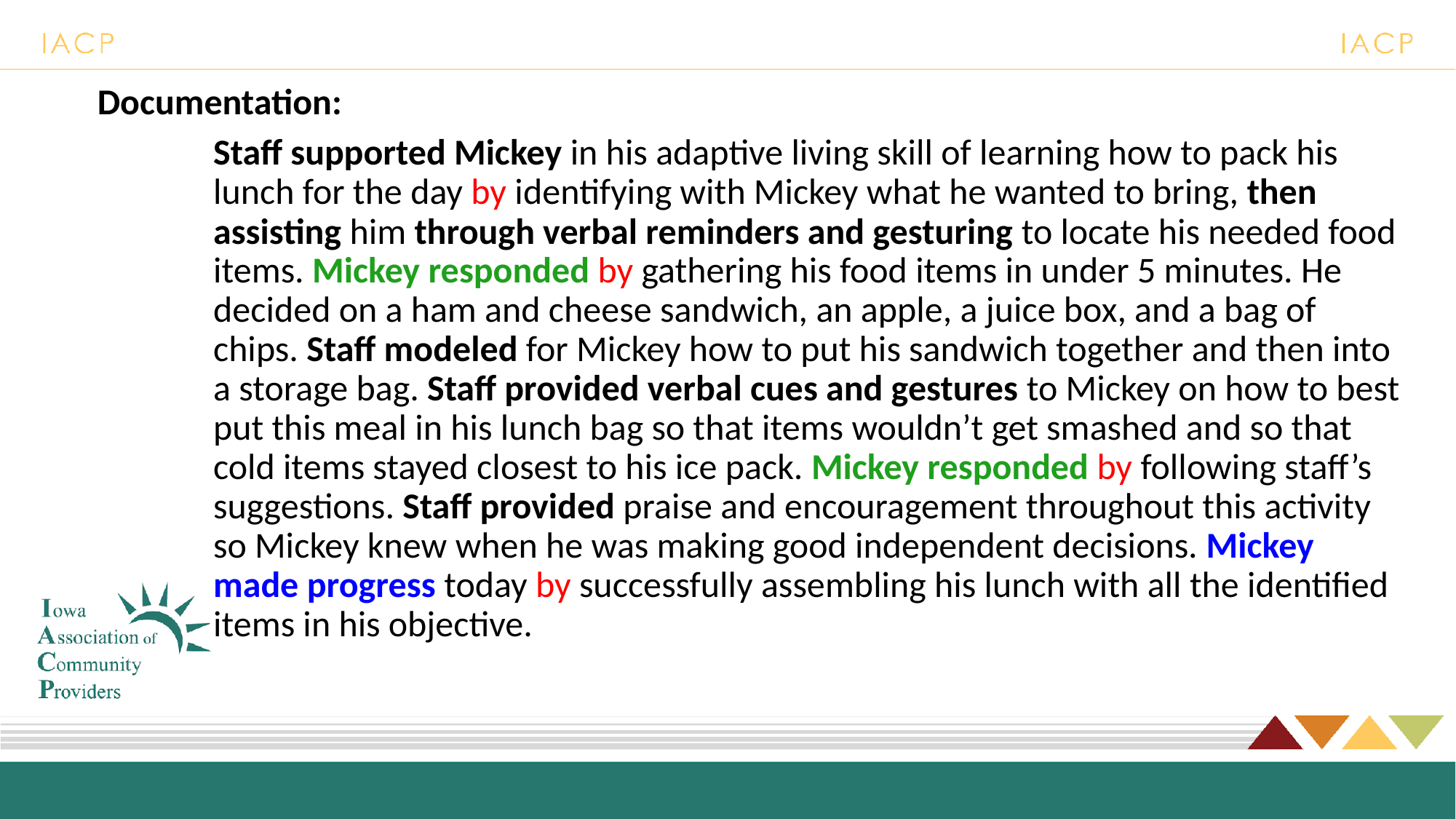

Documentation:
Staff supported Mickey in his adaptive living skill of learning how to pack his lunch for the day by identifying with Mickey what he wanted to bring, then assisting him through verbal reminders and gesturing to locate his needed food items. Mickey responded by gathering his food items in under 5 minutes. He decided on a ham and cheese sandwich, an apple, a juice box, and a bag of chips. Staff modeled for Mickey how to put his sandwich together and then into a storage bag. Staff provided verbal cues and gestures to Mickey on how to best put this meal in his lunch bag so that items wouldn’t get smashed and so that cold items stayed closest to his ice pack. Mickey responded by following staff’s suggestions. Staff provided praise and encouragement throughout this activity so Mickey knew when he was making good independent decisions. Mickey made progress today by successfully assembling his lunch with all the identified items in his objective.